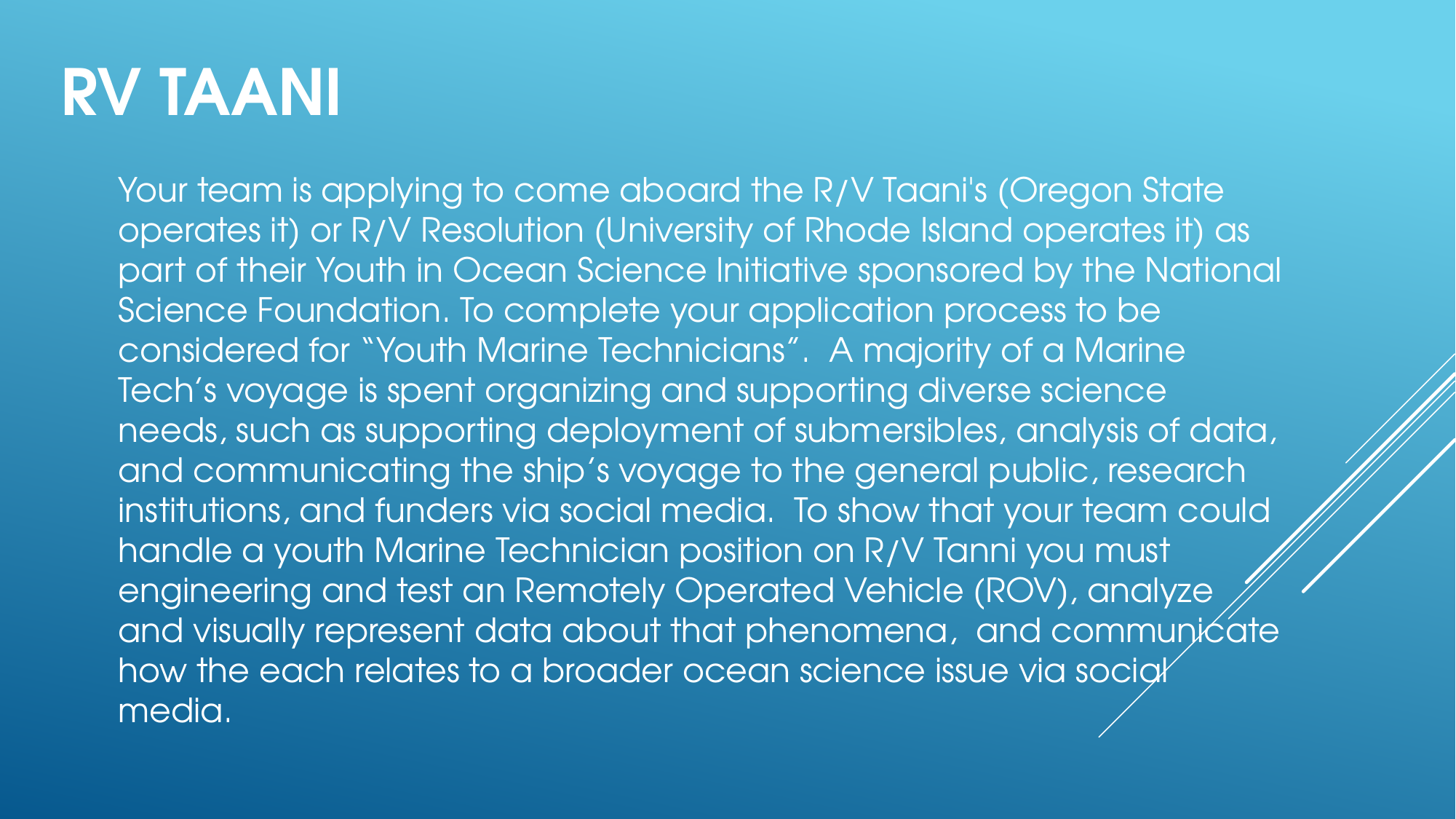

RV Taani
Your team is applying to come aboard the R/V Taani's (Oregon State operates it) or R/V Resolution (University of Rhode Island operates it) as part of their Youth in Ocean Science Initiative sponsored by the National Science Foundation. To complete your application process to be considered for “Youth Marine Technicians”.  A majority of a Marine Tech’s voyage is spent organizing and supporting diverse science needs, such as supporting deployment of submersibles, analysis of data, and communicating the ship’s voyage to the general public, research institutions, and funders via social media.  To show that your team could handle a youth Marine Technician position on R/V Tanni you must engineering and test an Remotely Operated Vehicle (ROV), analyze and visually represent data about that phenomena,  and communicate how the each relates to a broader ocean science issue via social media.